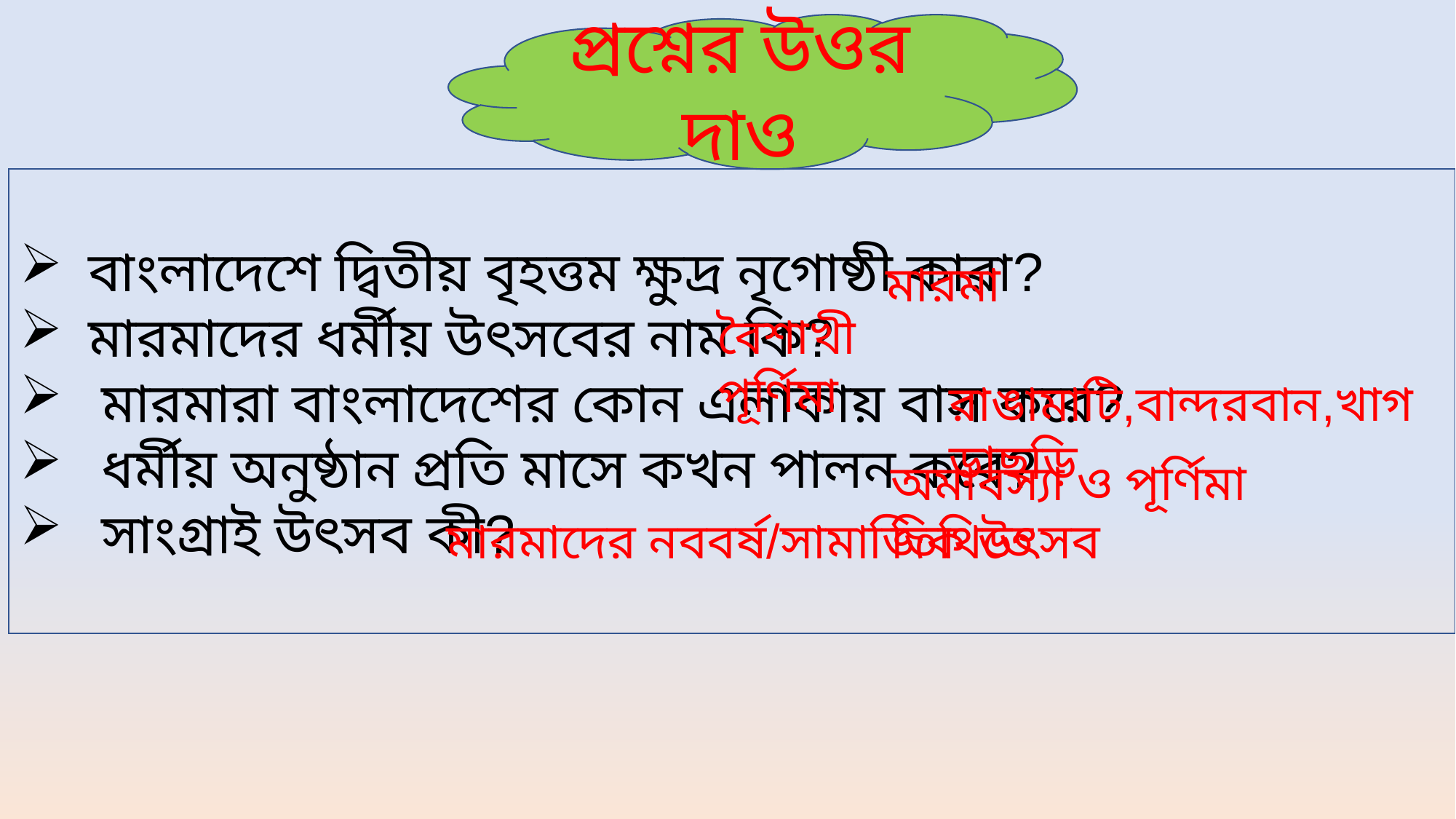

প্রশ্নের উওর দাও

বাংলাদেশে দ্বিতীয় বৃহত্তম ক্ষুদ্র নৃগোষ্ঠী কারা?
মারমাদের ধর্মীয় উৎসবের নাম কি?
মারমারা বাংলাদেশের কোন এলাকায় বাস করে?
ধর্মীয় অনুষ্ঠান প্রতি মাসে কখন পালন করে?
সাংগ্রাই উৎসব কী?

মারমা
বৈশাখী পূর্ণিমা
রাঙামাটি,বান্দরবান,খাগড়াছড়ি
অমাবস্যা ও পূর্ণিমা তিথিতে
মারমাদের নববর্ষ/সামাজিক উৎসব